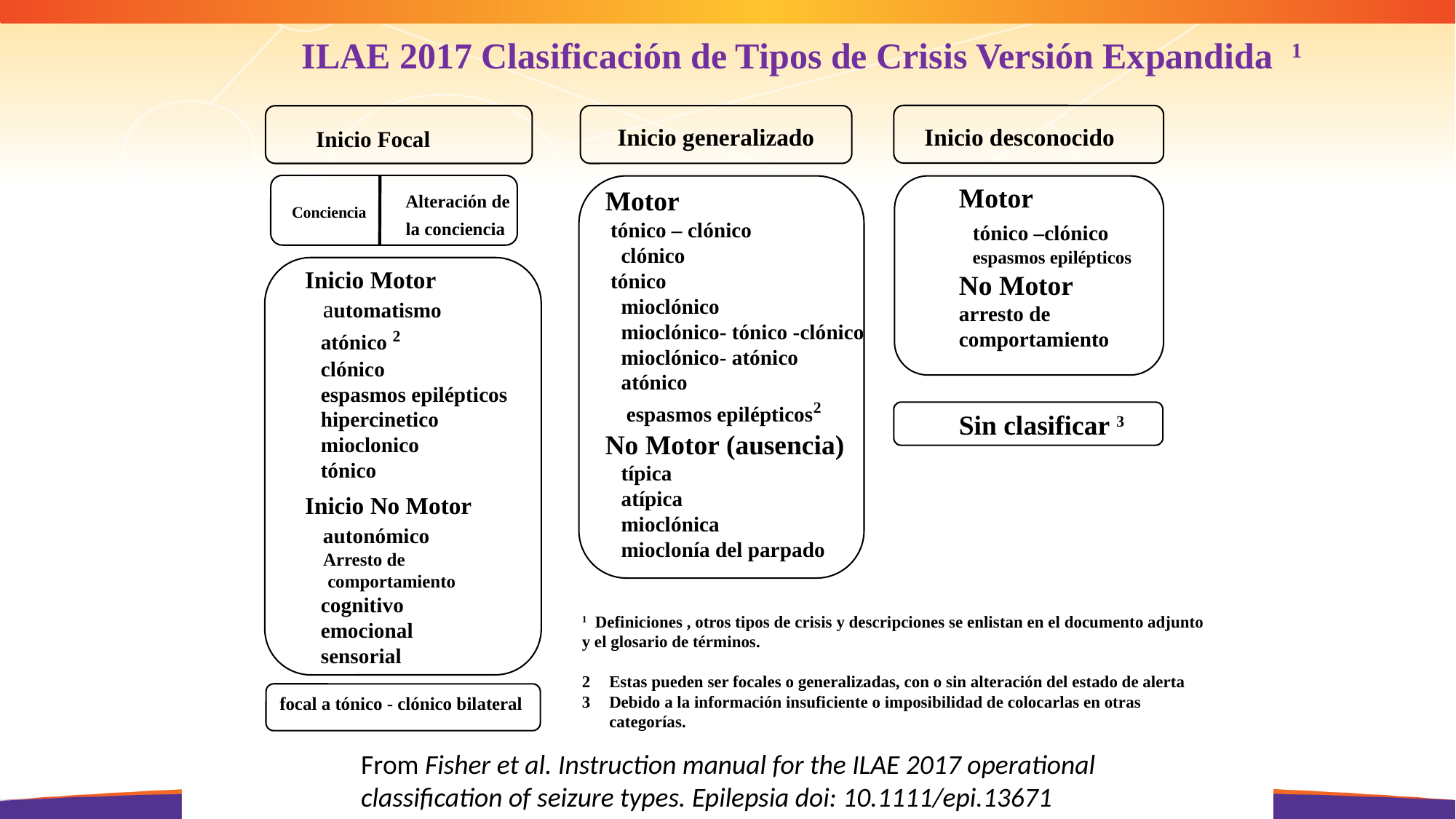

ILAE 2017 Clasificación de Tipos de Crisis Versión Expandida  1

Inicio desconocido

Inicio generalizado

Inicio Focal
Motor
  tónico –clónico
   espasmos epilépticos
No Motor
arresto de comportamiento

Alteración de la conciencia

Conciencia

Motor
 tónico – clónico
   clónico
 tónico
   mioclónico
   mioclónico- tónico -clónico
   mioclónico- atónico
   atónico
    espasmos epilépticos2
No Motor (ausencia)
   típica
   atípica
   mioclónica
   mioclonía del parpado

Inicio Motor
   automatismo
   atónico 2
   clónico
   espasmos epilépticos
   hipercinetico
   mioclonico
   tónico
Inicio No Motor
   autonómico
    Arresto de
     comportamiento
   cognitivo
   emocional
   sensorial

Sin clasificar 3
1  Definiciones , otros tipos de crisis y descripciones se enlistan en el documento adjunto y el glosario de términos.

Estas pueden ser focales o generalizadas, con o sin alteración del estado de alerta
Debido a la información insuficiente o imposibilidad de colocarlas en otras categorías.

focal a tónico - clónico bilateral
From Fisher et al. Instruction manual for the ILAE 2017 operational classification of seizure types. Epilepsia doi: 10.1111/epi.13671